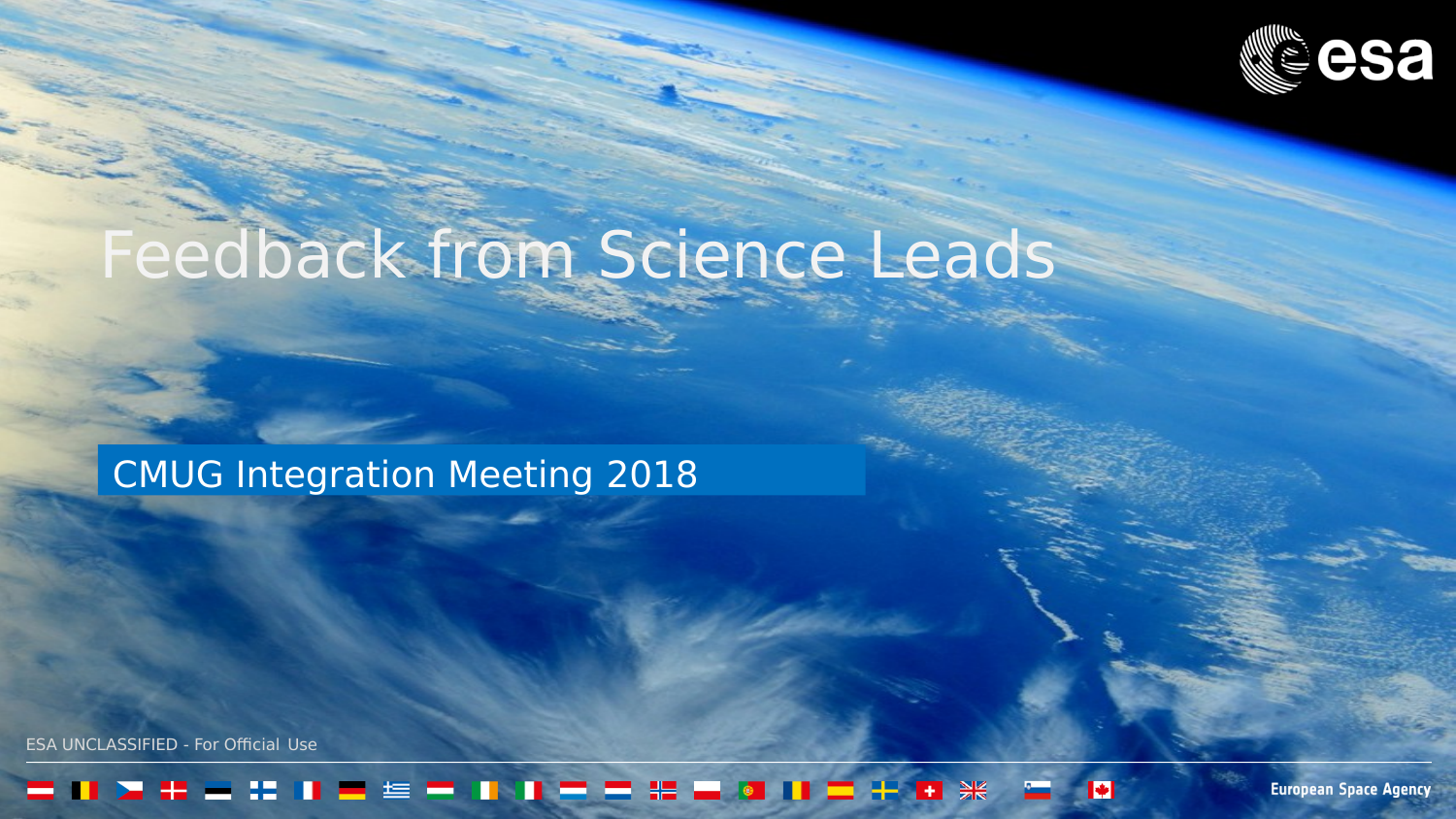

# Feedback from Science Leads
CMUG Integration Meeting 2018
ESA UNCLASSIFIED - For Official Use